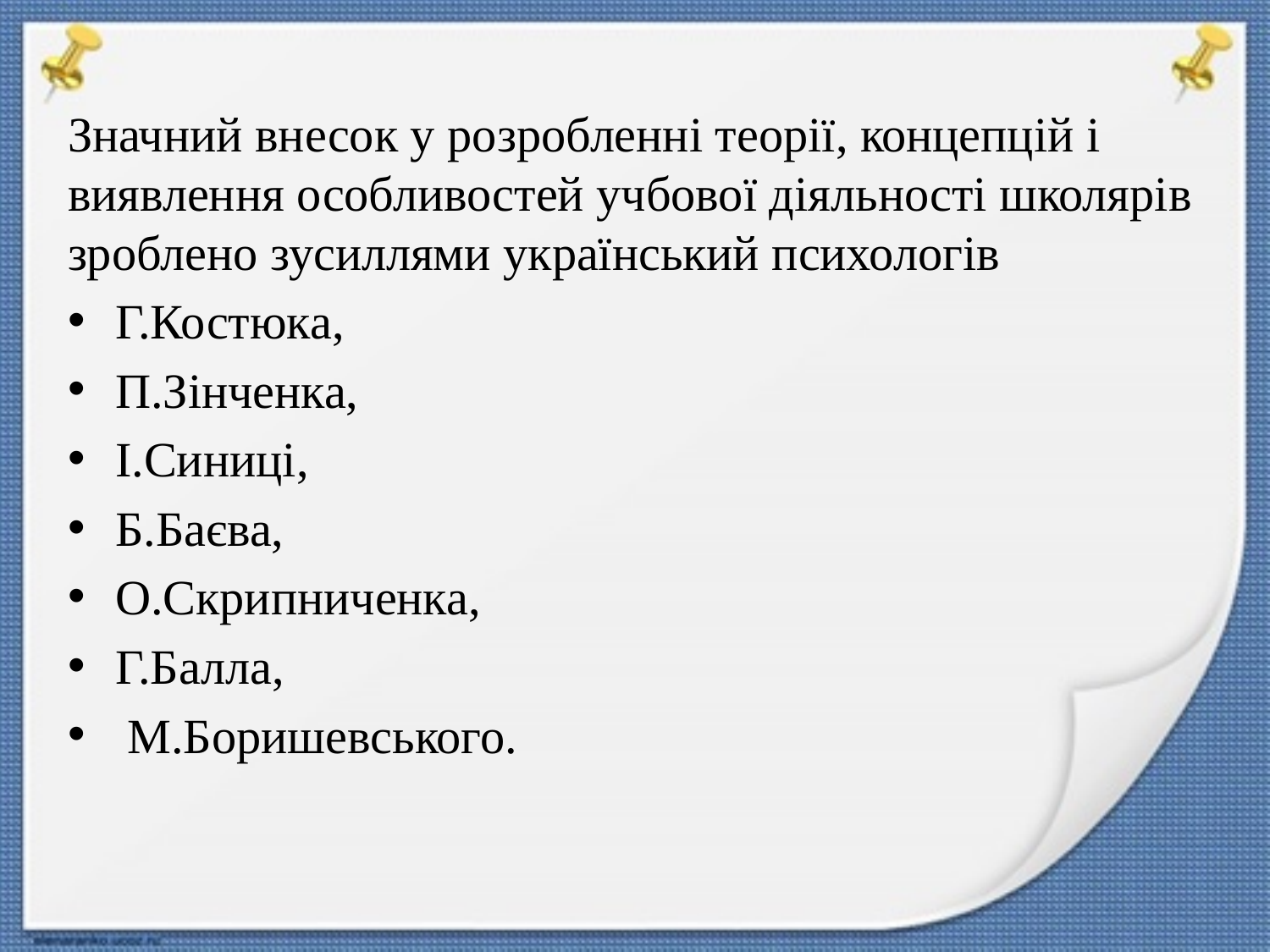

Значний внесок у розробленні теорії, концепцій і виявлення особливостей учбової діяльності школярів зроблено зусиллями український психологів
Г.Костюка,
П.Зінченка,
І.Синиці,
Б.Баєва,
О.Скрипниченка,
Г.Балла,
 М.Боришевського.